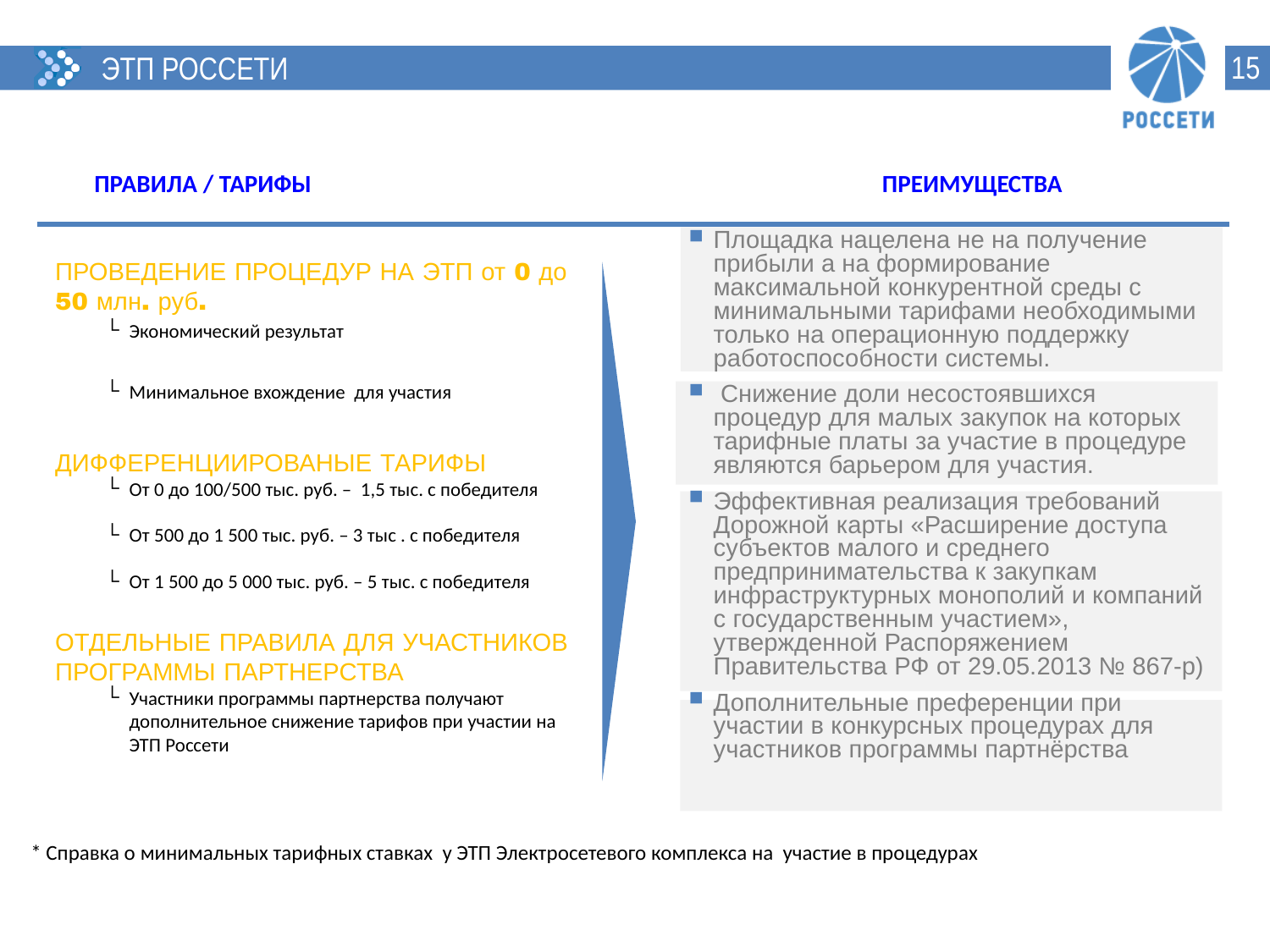

15
ЭТП РОССЕТИ
| ПРАВИЛА / ТАРИФЫ | ПРЕИМУЩЕСТВА |
| --- | --- |

ПРОВЕДЕНИЕ ПРОЦЕДУР НА ЭТП от 0 до 50 млн. руб.
Экономический результат

Минимальное вхождение  для участия

ДИФФЕРЕНЦИИРОВАНЫЕ ТАРИФЫ
От 0 до 100/500 тыс. руб. –  1,5 тыс. с победителя

От 500 до 1 500 тыс. руб. – 3 тыс . с победителя

От 1 500 до 5 000 тыс. руб. – 5 тыс. с победителя

ОТДЕЛЬНЫЕ ПРАВИЛА ДЛЯ УЧАСТНИКОВ ПРОГРАММЫ ПАРТНЕРСТВА
Участники программы партнерства получают дополнительное снижение тарифов при участии на ЭТП Россети

Площадка нацелена не на получение прибыли а на формирование максимальной конкурентной среды с минимальными тарифами необходимыми только на операционную поддержку работоспособности системы.
 Снижение доли несостоявшихся процедур для малых закупок на которых тарифные платы за участие в процедуре являются барьером для участия.
Эффективная реализация требований Дорожной карты «Расширение доступа субъектов малого и среднего предпринимательства к закупкам инфраструктурных монополий и компаний с государственным участием», утвержденной Распоряжением Правительства РФ от 29.05.2013 № 867-р)
Дополнительные преференции при участии в конкурсных процедурах для участников программы партнёрства

* Справка о минимальных тарифных ставках  у ЭТП Электросетевого комплекса на  участие в процедурах